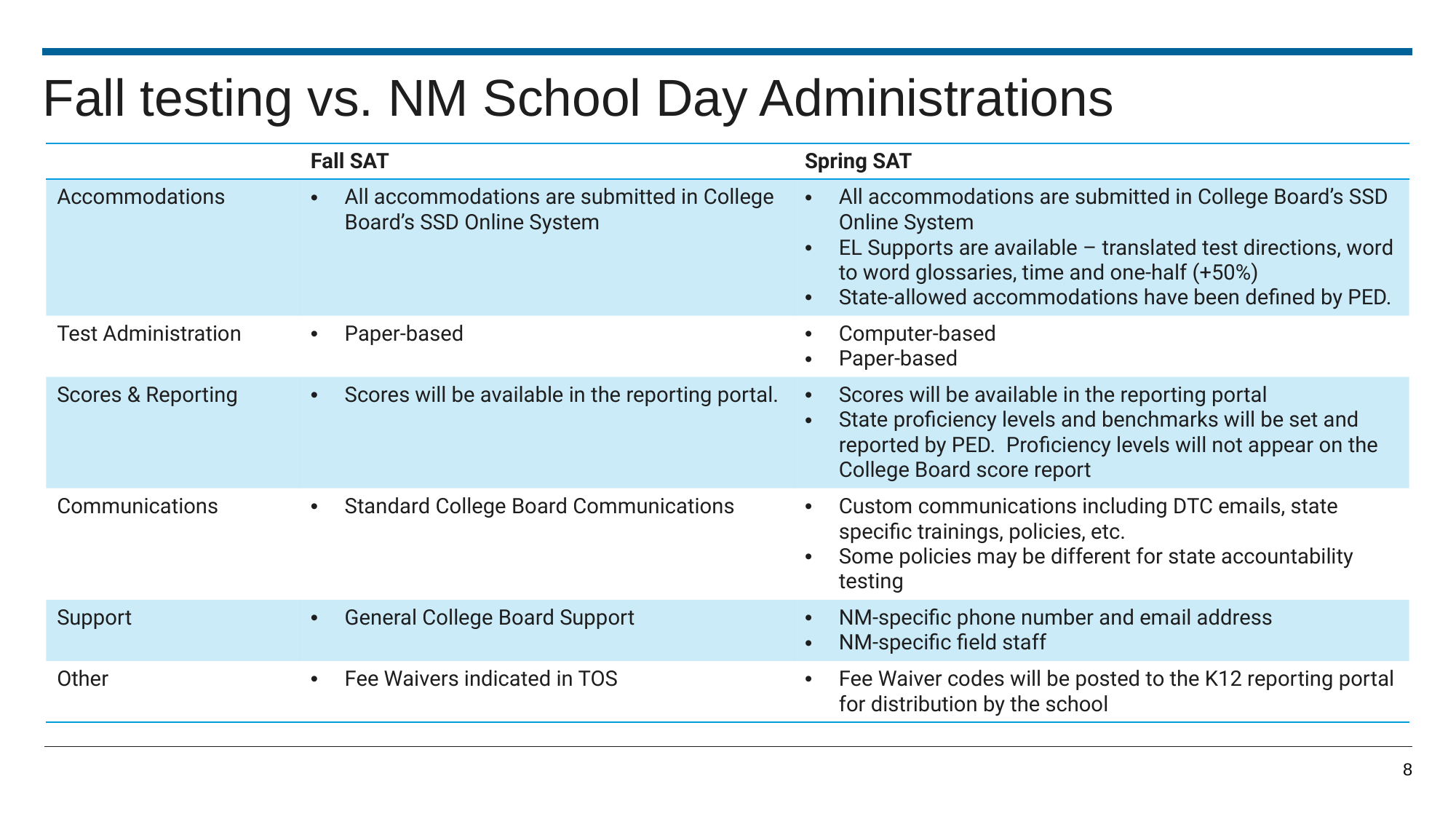

# Fall testing vs. NM School Day Administrations
|  | Fall SAT | Spring SAT |
| --- | --- | --- |
| Accommodations | All accommodations are submitted in College Board’s SSD Online System | All accommodations are submitted in College Board’s SSD Online System EL Supports are available – translated test directions, word to word glossaries, time and one-half (+50%) State-allowed accommodations have been defined by PED. |
| Test Administration | Paper-based | Computer-based Paper-based |
| Scores & Reporting | Scores will be available in the reporting portal. | Scores will be available in the reporting portal State proficiency levels and benchmarks will be set and reported by PED. Proficiency levels will not appear on the College Board score report |
| Communications | Standard College Board Communications | Custom communications including DTC emails, state specific trainings, policies, etc. Some policies may be different for state accountability testing |
| Support | General College Board Support | NM-specific phone number and email address NM-specific field staff |
| Other | Fee Waivers indicated in TOS | Fee Waiver codes will be posted to the K12 reporting portal for distribution by the school |